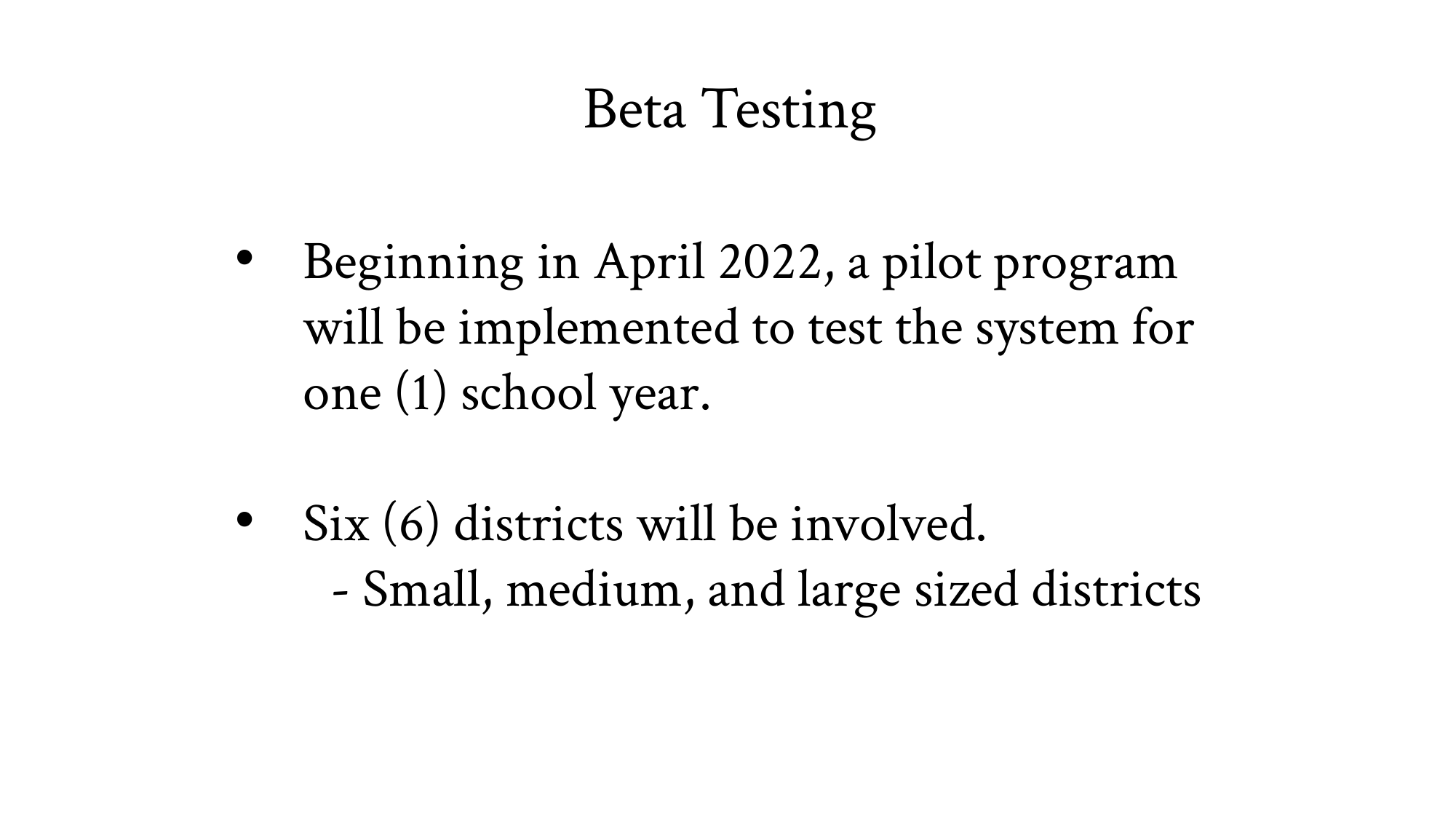

# Beta Testing
Beginning in April 2022, a pilot program will be implemented to test the system for one (1) school year.

Six (6) districts will be involved.
- Small, medium, and large sized districts